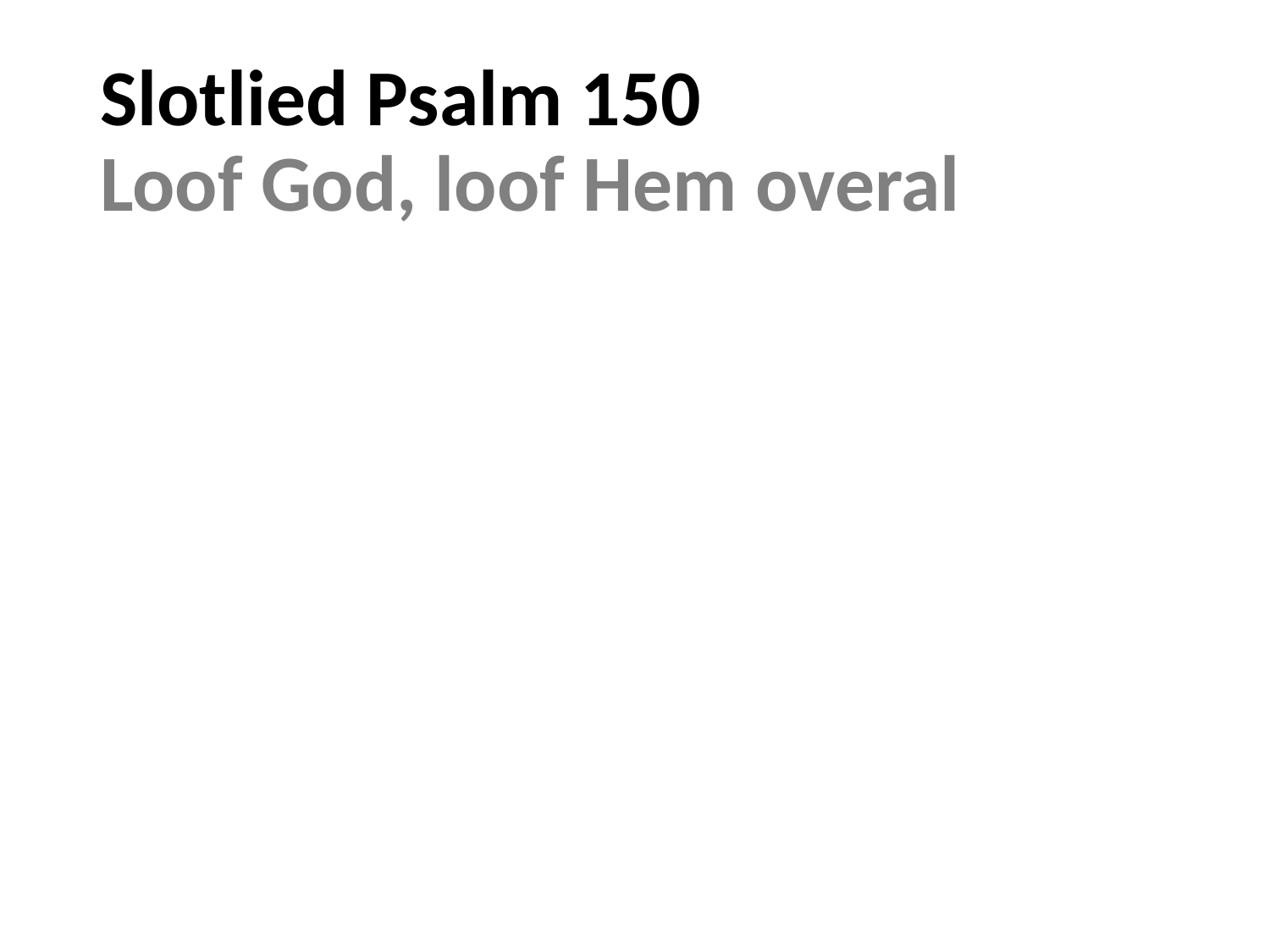

# Slotlied Psalm 150 Loof God, loof Hem overal